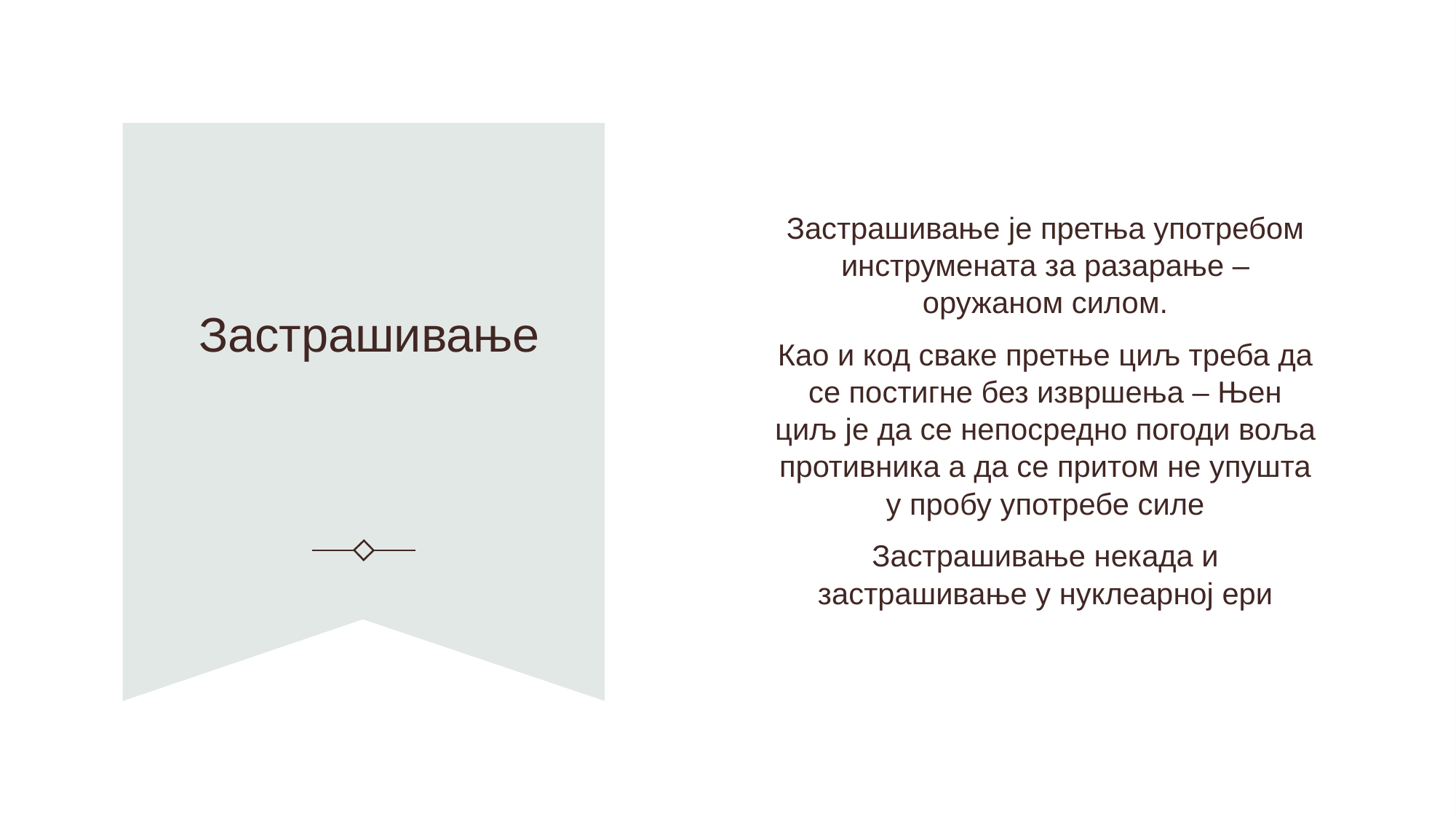

Застрашивање је претња употребом инструмената за разарање – оружаном силом.
Као и код сваке претње циљ треба да се постигне без извршења – Њен циљ је да се непосредно погоди воља противника а да се притом не упушта у пробу употребе силе
Застрашивање некада и застрашивање у нуклеарној ери

Застрашивање